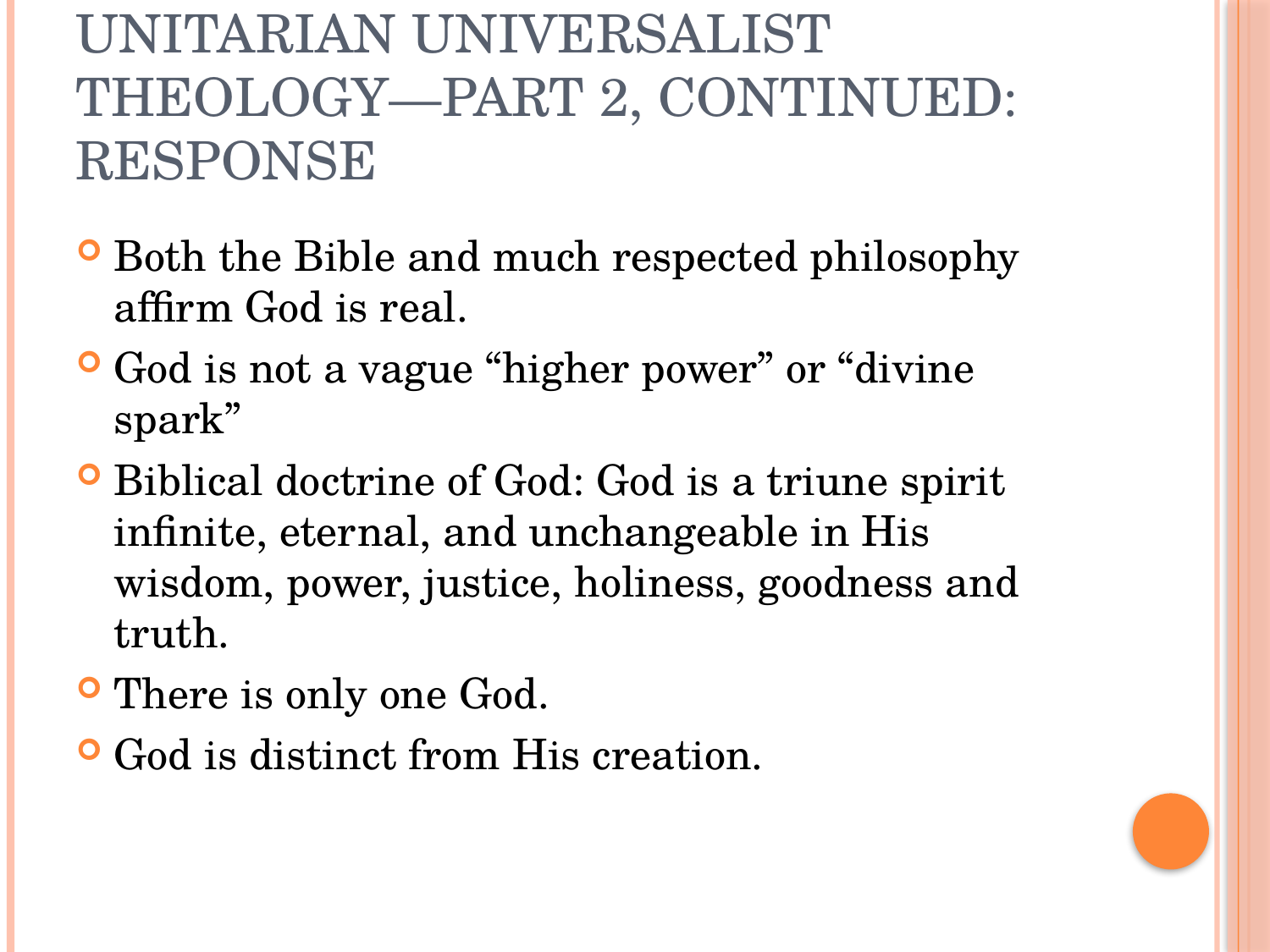

# Unitarian Universalist theology—Part 2, continued: Response
Both the Bible and much respected philosophy affirm God is real.
God is not a vague “higher power” or “divine spark”
Biblical doctrine of God: God is a triune spirit infinite, eternal, and unchangeable in His wisdom, power, justice, holiness, goodness and truth.
There is only one God.
God is distinct from His creation.